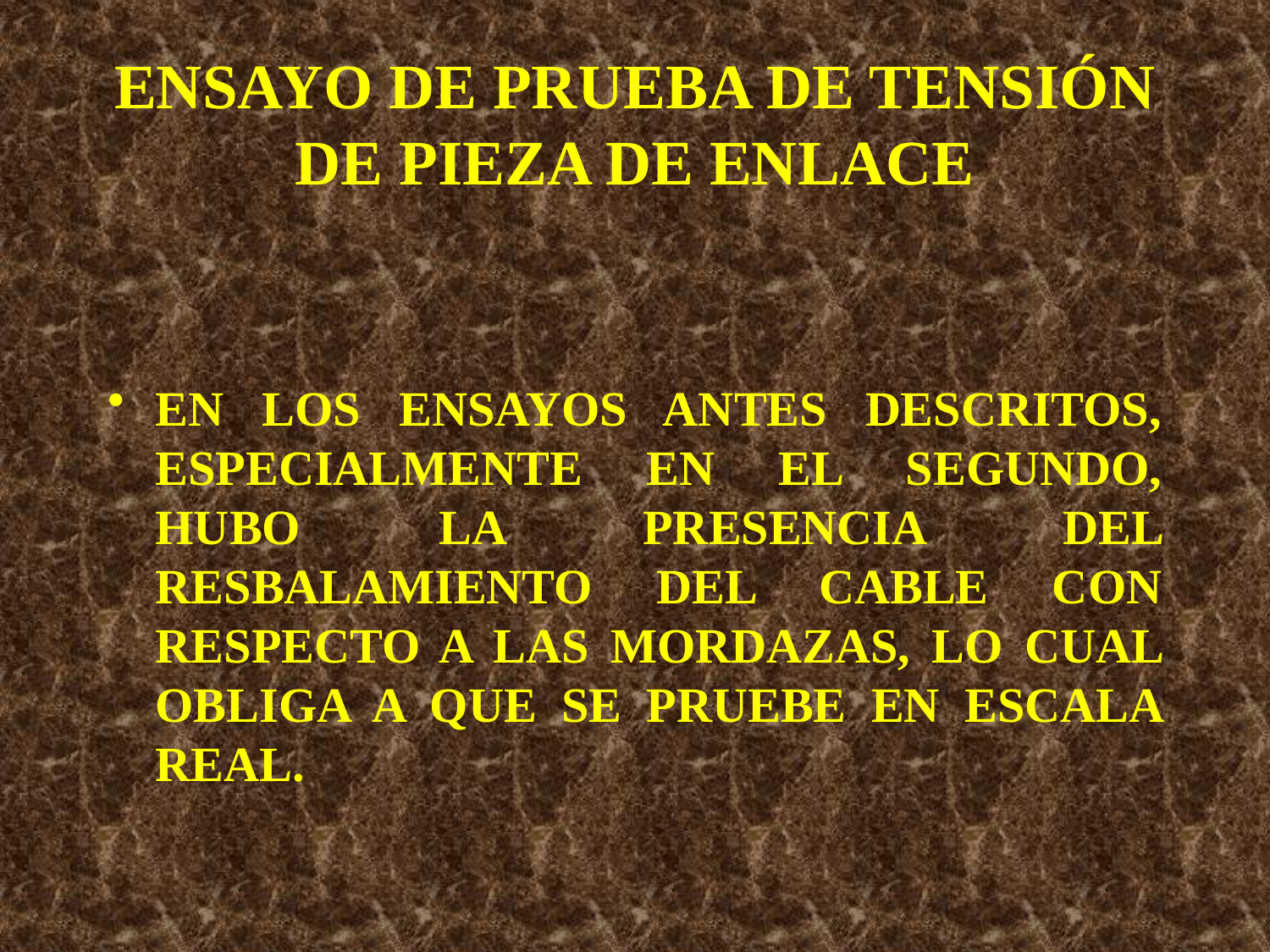

# ENSAYO DE PRUEBA DE TENSIÓN DE PIEZA DE ENLACE
EN LOS ENSAYOS ANTES DESCRITOS, ESPECIALMENTE EN EL SEGUNDO, HUBO LA PRESENCIA DEL RESBALAMIENTO DEL CABLE CON RESPECTO A LAS MORDAZAS, LO CUAL OBLIGA A QUE SE PRUEBE EN ESCALA REAL.